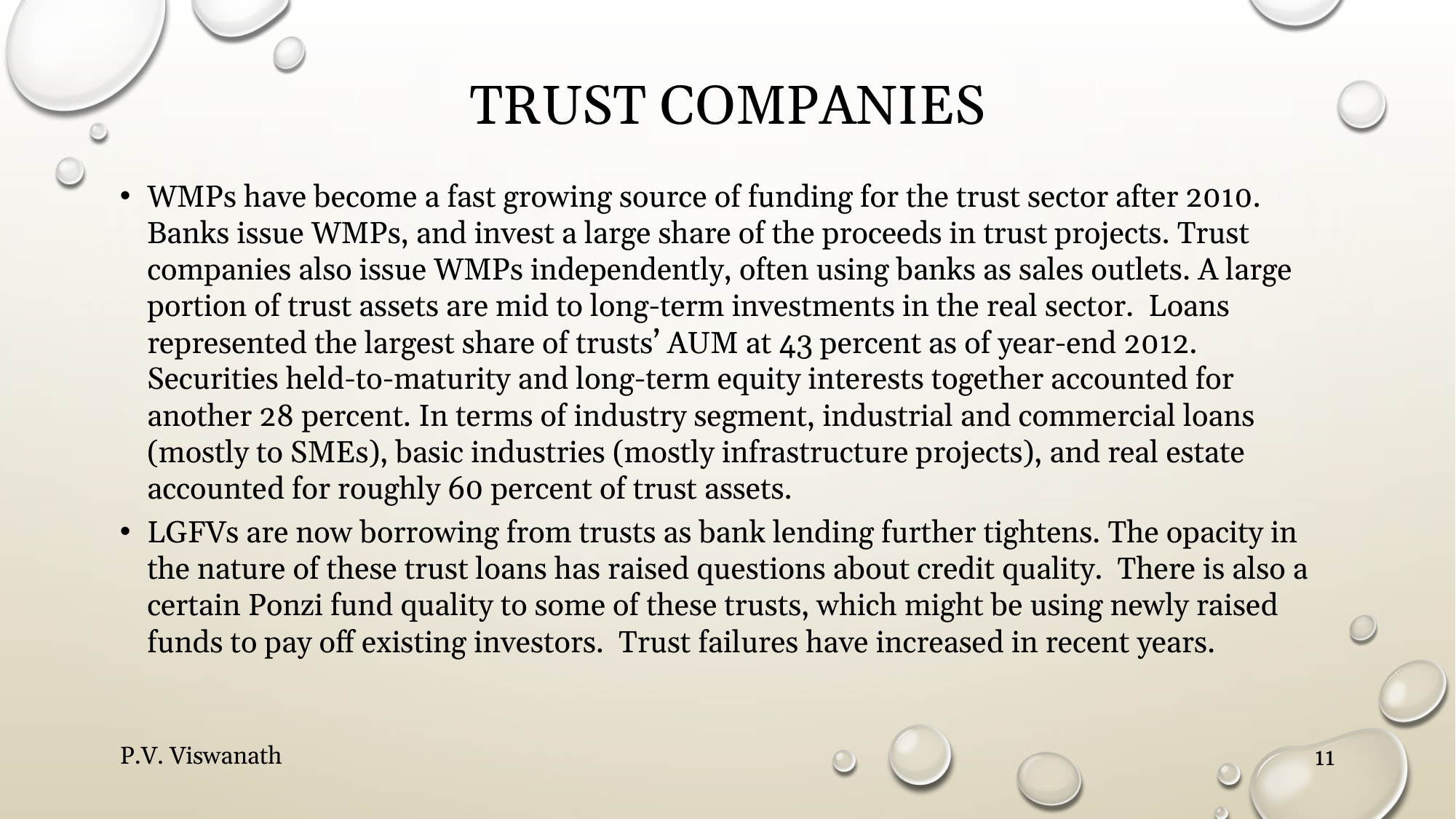

# Trust companies
WMPs have become a fast growing source of funding for the trust sector after 2010. Banks issue WMPs, and invest a large share of the proceeds in trust projects. Trust companies also issue WMPs independently, often using banks as sales outlets. A large portion of trust assets are mid to long-term investments in the real sector.  Loans represented the largest share of trusts’ AUM at 43 percent as of year-end 2012. Securities held-to-maturity and long-term equity interests together accounted for another 28 percent. In terms of industry segment, industrial and commercial loans (mostly to SMEs), basic industries (mostly infrastructure projects), and real estate accounted for roughly 60 percent of trust assets.
LGFVs are now borrowing from trusts as bank lending further tightens. The opacity in the nature of these trust loans has raised questions about credit quality.  There is also a certain Ponzi fund quality to some of these trusts, which might be using newly raised funds to pay off existing investors.  Trust failures have increased in recent years.

P.V. Viswanath
11